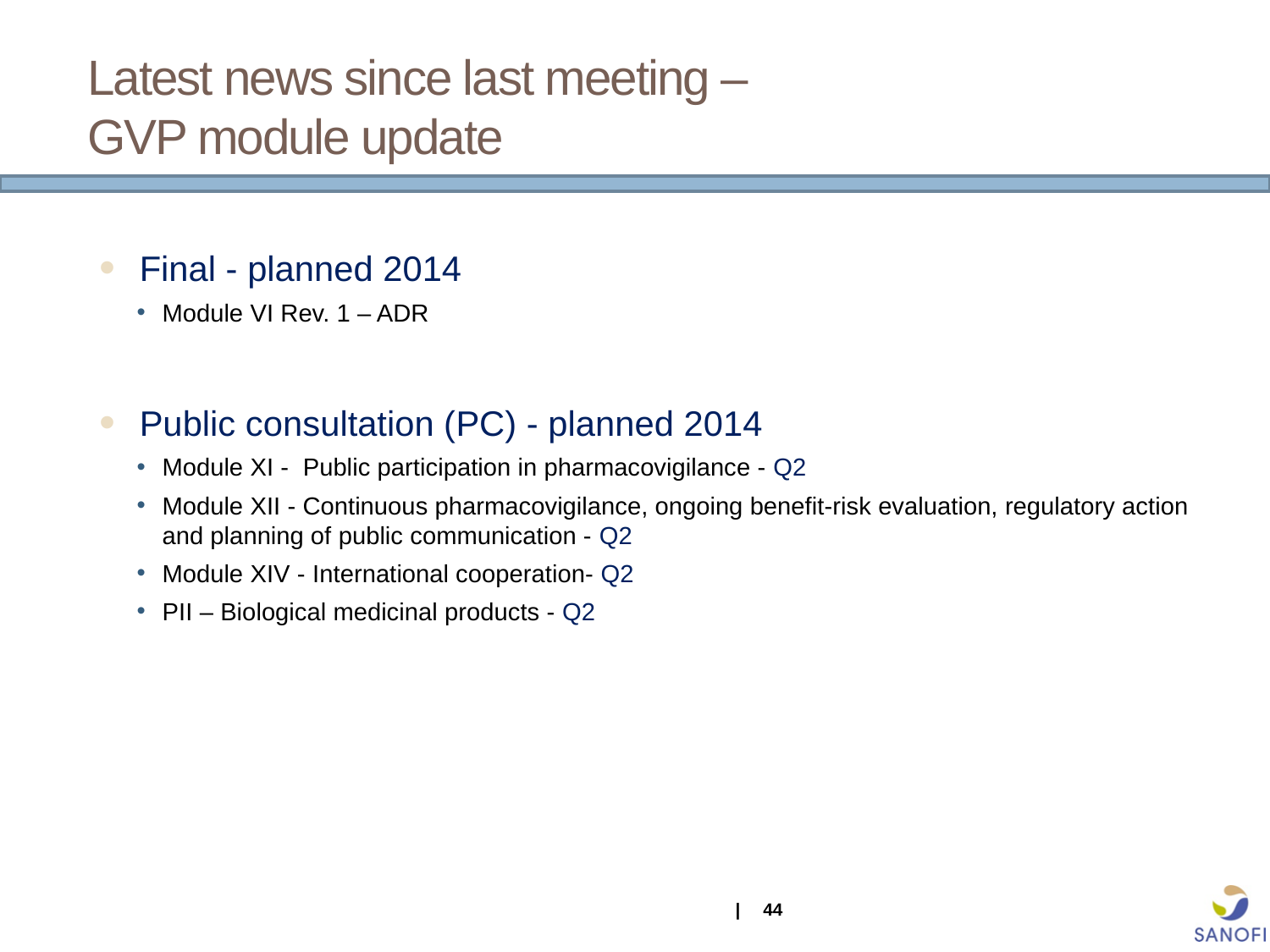

# Latest news since last meeting – GVP module update

Final - planned 2014
Module VI Rev. 1 – ADR

Public consultation (PC) - planned 2014
Module XI -  Public participation in pharmacovigilance - Q2
Module XII - Continuous pharmacovigilance, ongoing benefit-risk evaluation, regulatory action and planning of public communication - Q2
Module XIV - International cooperation- Q2
PII – Biological medicinal products - Q2

|         44